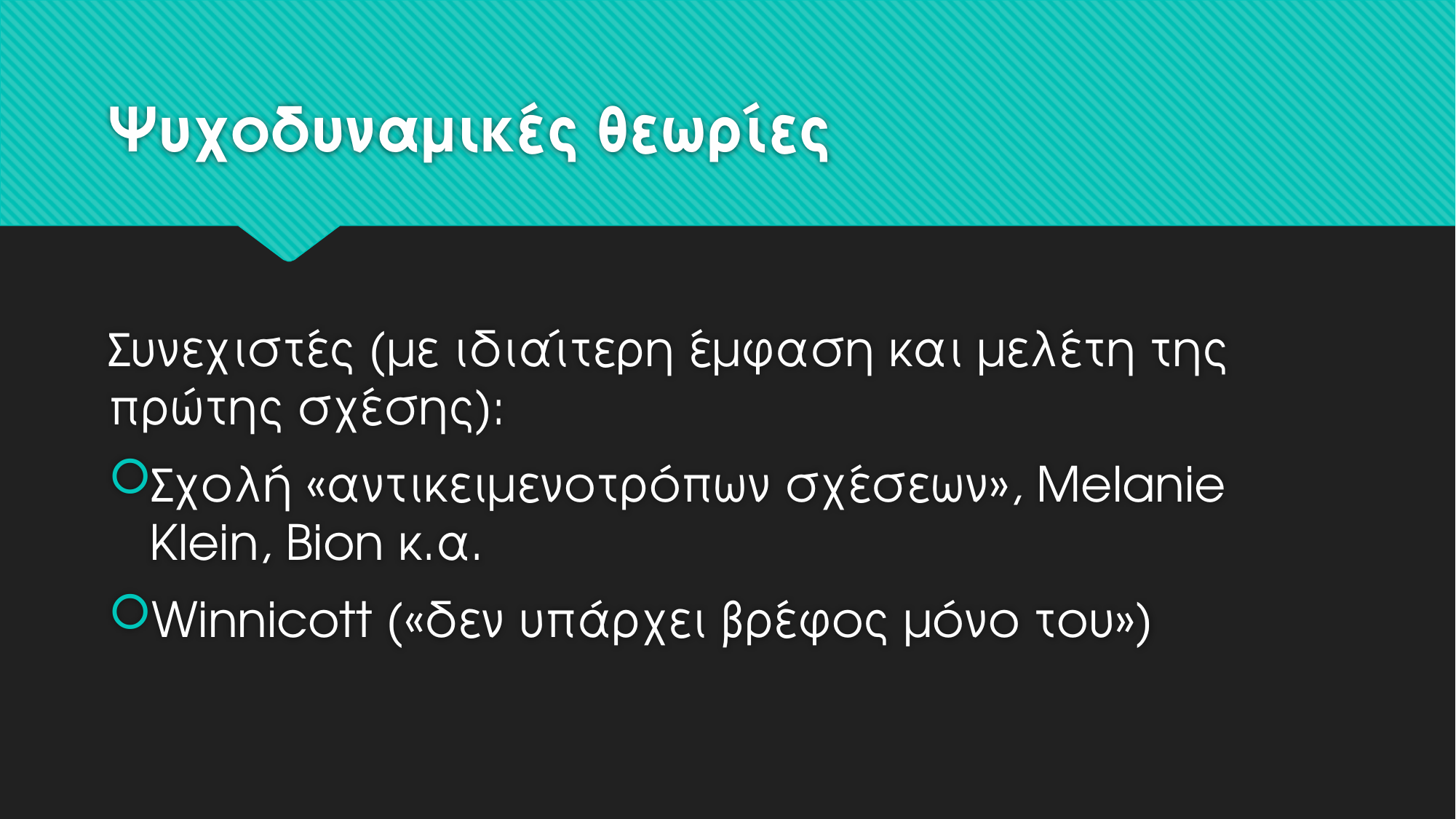

# Ψυχοδυναμικές θεωρίες
Συνεχιστές (με ιδιαίτερη έμφαση και μελέτη της πρώτης σχέσης):
Σχολή «αντικειμενοτρόπων σχέσεων», Melanie Klein, Bion κ.α.
Winnicott («δεν υπάρχει βρέφος μόνο του»)